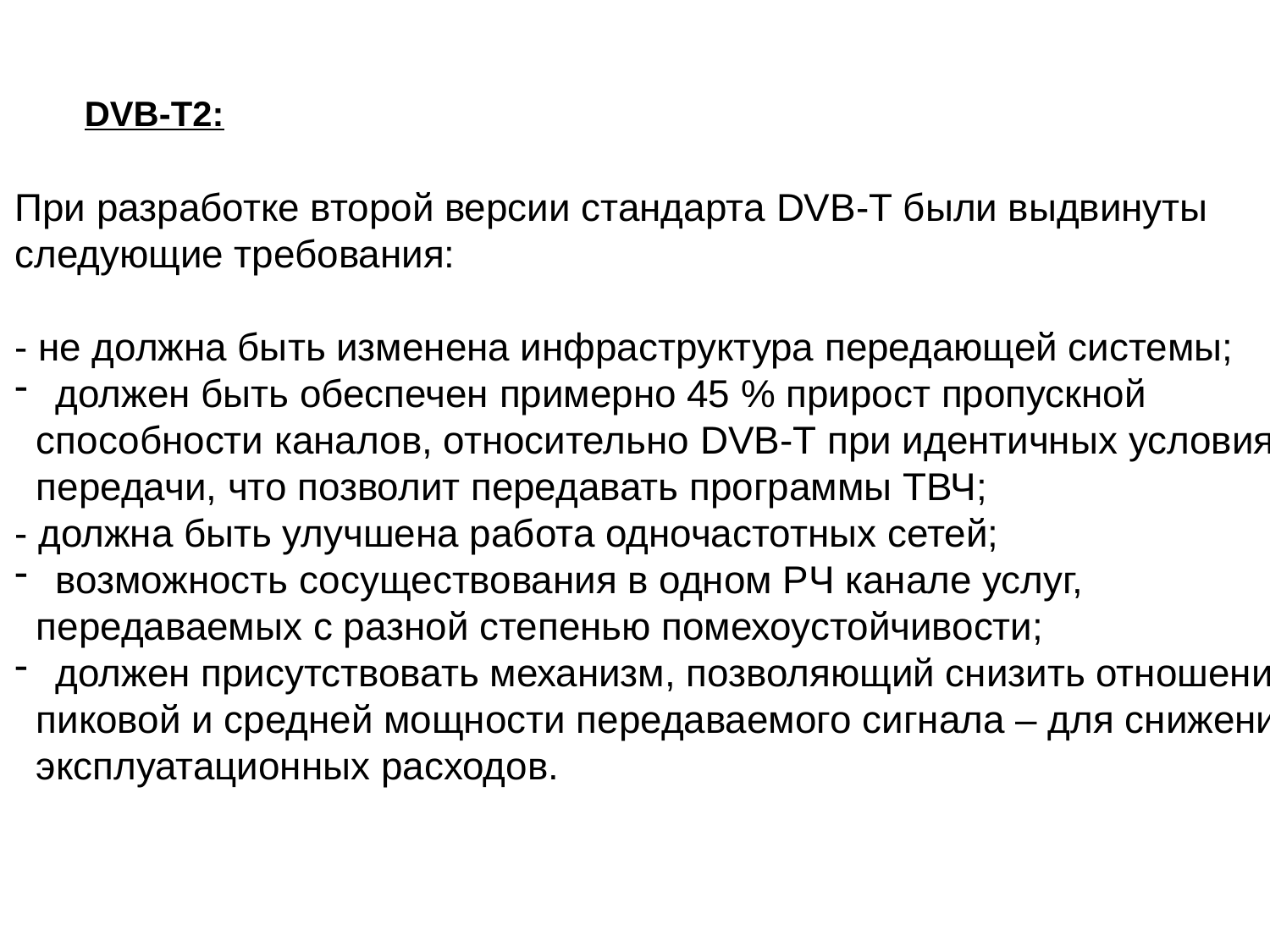

DVB-T2:
При разработке второй версии стандарта DVB-T были выдвинуты
следующие требования:

- не должна быть изменена инфраструктура передающей системы;
 должен быть обеспечен примерно 45 % прирост пропускной
  способности каналов, относительно DVB-T при идентичных условиях
  передачи, что позволит передавать программы ТВЧ;
- должна быть улучшена работа одночастотных сетей;
 возможность сосуществования в одном РЧ канале услуг,
  передаваемых с разной степенью помехоустойчивости;
 должен присутствовать механизм, позволяющий снизить отношение
  пиковой и средней мощности передаваемого сигнала – для снижения
  эксплуатационных расходов.